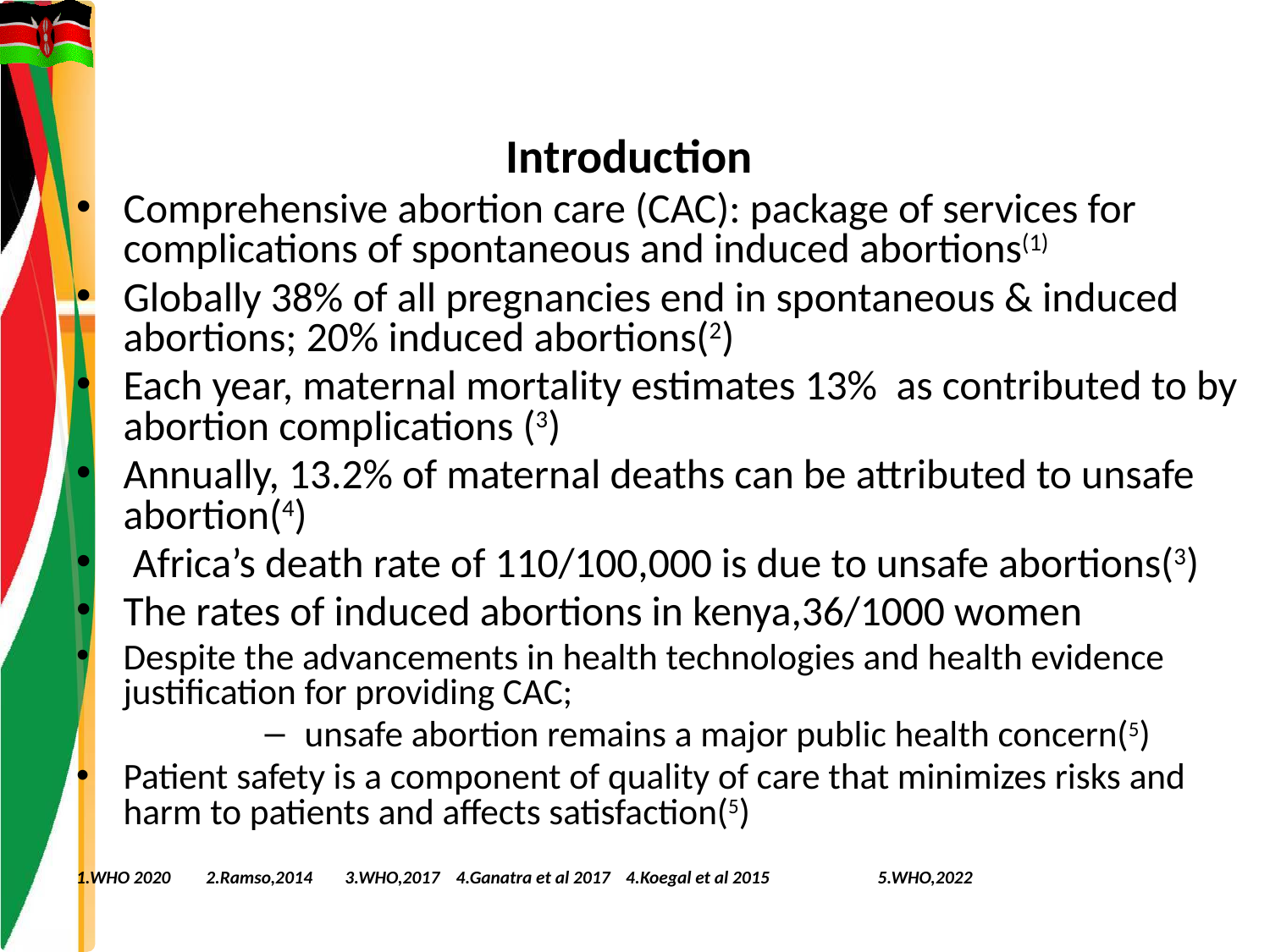

# Introduction
Comprehensive abortion care (CAC): package of services for complications of spontaneous and induced abortions(1)
Globally 38% of all pregnancies end in spontaneous & induced abortions; 20% induced abortions(2)
Each year, maternal mortality estimates 13%  as contributed to by abortion complications (3)
Annually, 13.2% of maternal deaths can be attributed to unsafe abortion(4)
 Africa’s death rate of 110/100,000 is due to unsafe abortions(3)
The rates of induced abortions in kenya,36/1000 women
Despite the advancements in health technologies and health evidence justification for providing CAC;
 unsafe abortion remains a major public health concern(5)
Patient safety is a component of quality of care that minimizes risks and harm to patients and affects satisfaction(5)

1.WHO 2020     2.Ramso,2014     3.WHO,2017    4.Ganatra et al 2017   4.Koegal et al 2015		5.WHO,2022